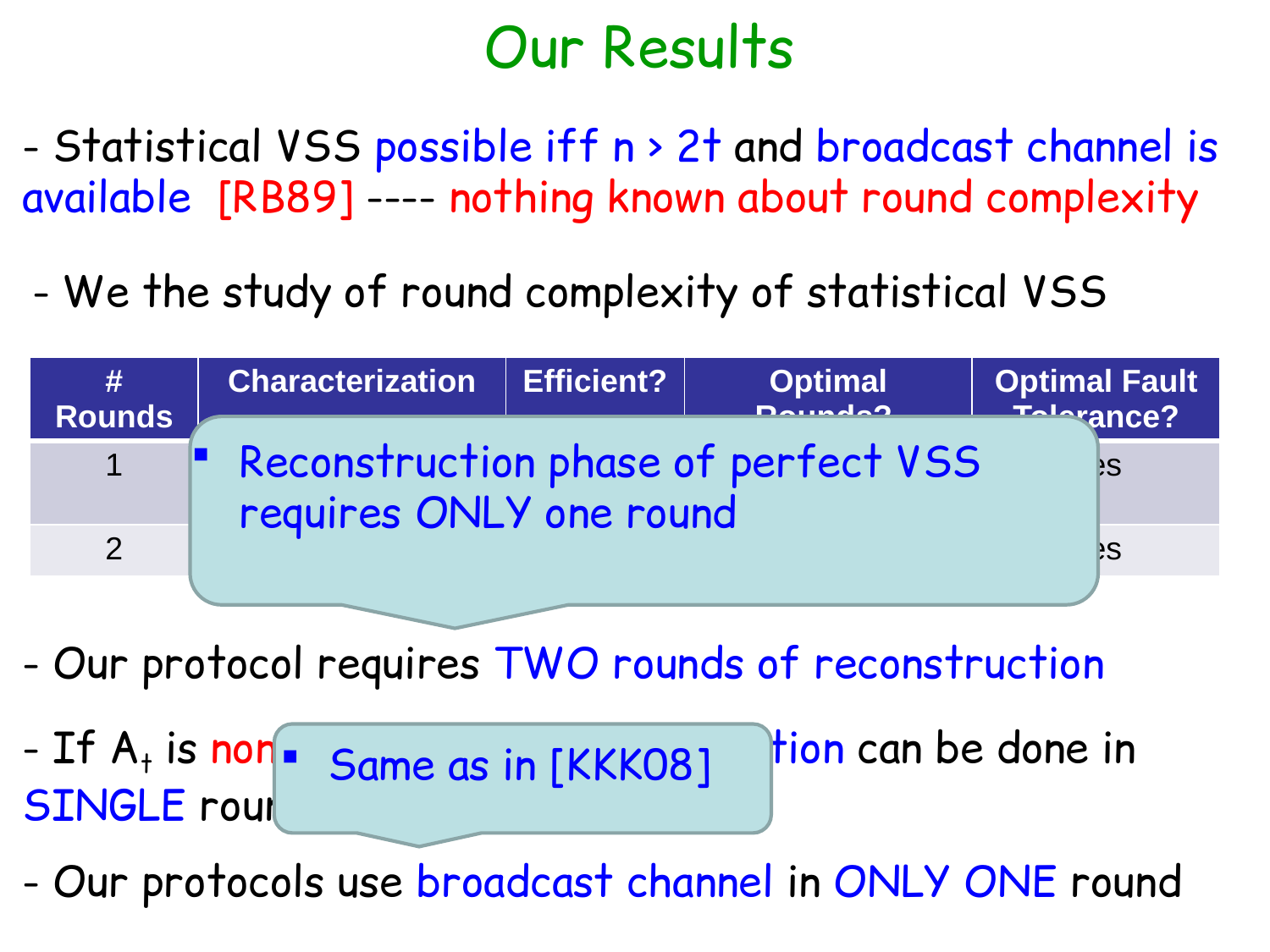

# Our Results
- Statistical VSS possible iff n > 2t and broadcast channel is available  [RB89] ---- nothing known about round complexity
- We the study of round complexity of statistical VSS
| # Rounds | Characterization | Efficient? | Optimal Rounds? | Optimal Fault Tolerance? |
| --- | --- | --- | --- | --- |
| 1 | t = 1; n > 3 No protocol for t > 1 | Yes | Yes | Yes |
| 2 | n > 3t , t >= 1 | Yes | Yes | Yes |

Reconstruction phase of perfect VSS requires ONLY one round

- Our protocol requires TWO rounds of reconstruction
- If At is non-rushing then reconstruction can be done in SINGLE round

Same as in [KKK08]
- Our protocols use broadcast channel in ONLY ONE round